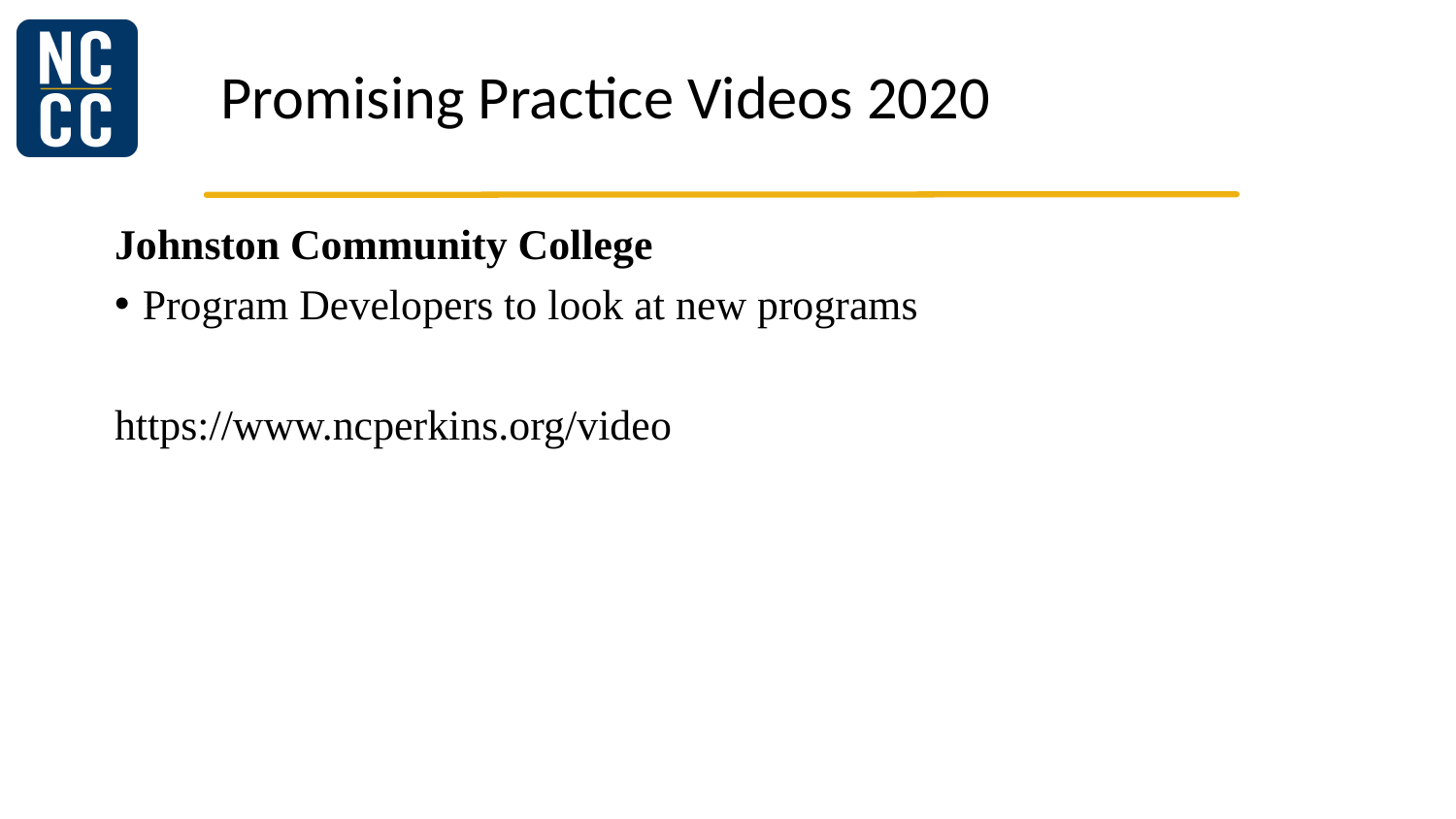

# Promising Practice Videos 2020
Johnston Community College
Program Developers to look at new programs

https://www.ncperkins.org/video